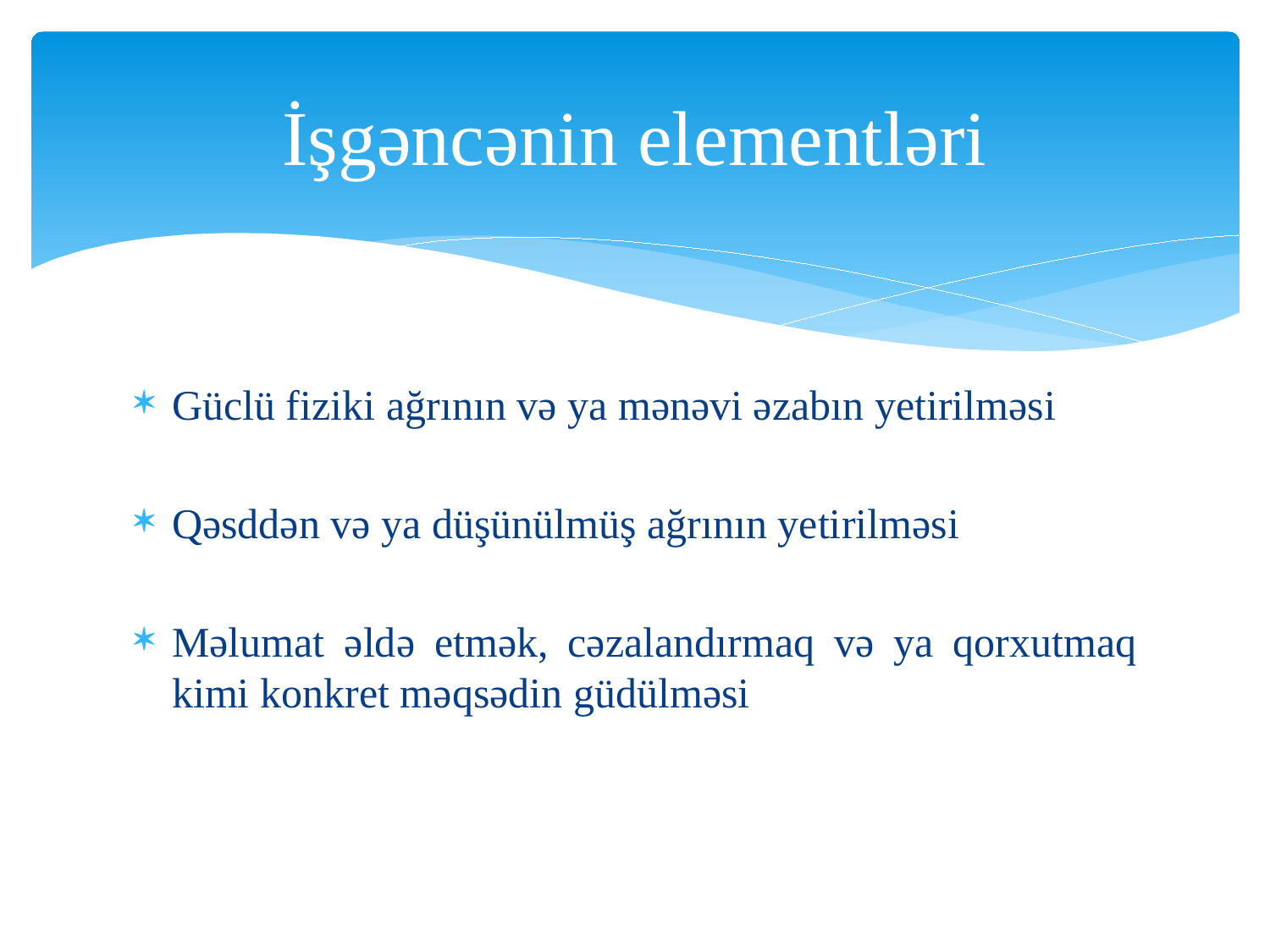

# İşgəncənin elementləri
Güclü fiziki ağrının və ya mənəvi əzabın yetirilməsi

Qəsddən və ya düşünülmüş ağrının yetirilməsi

Məlumat əldə etmək, cəzalandırmaq və ya qorxutmaq kimi konkret məqsədin güdülməsi